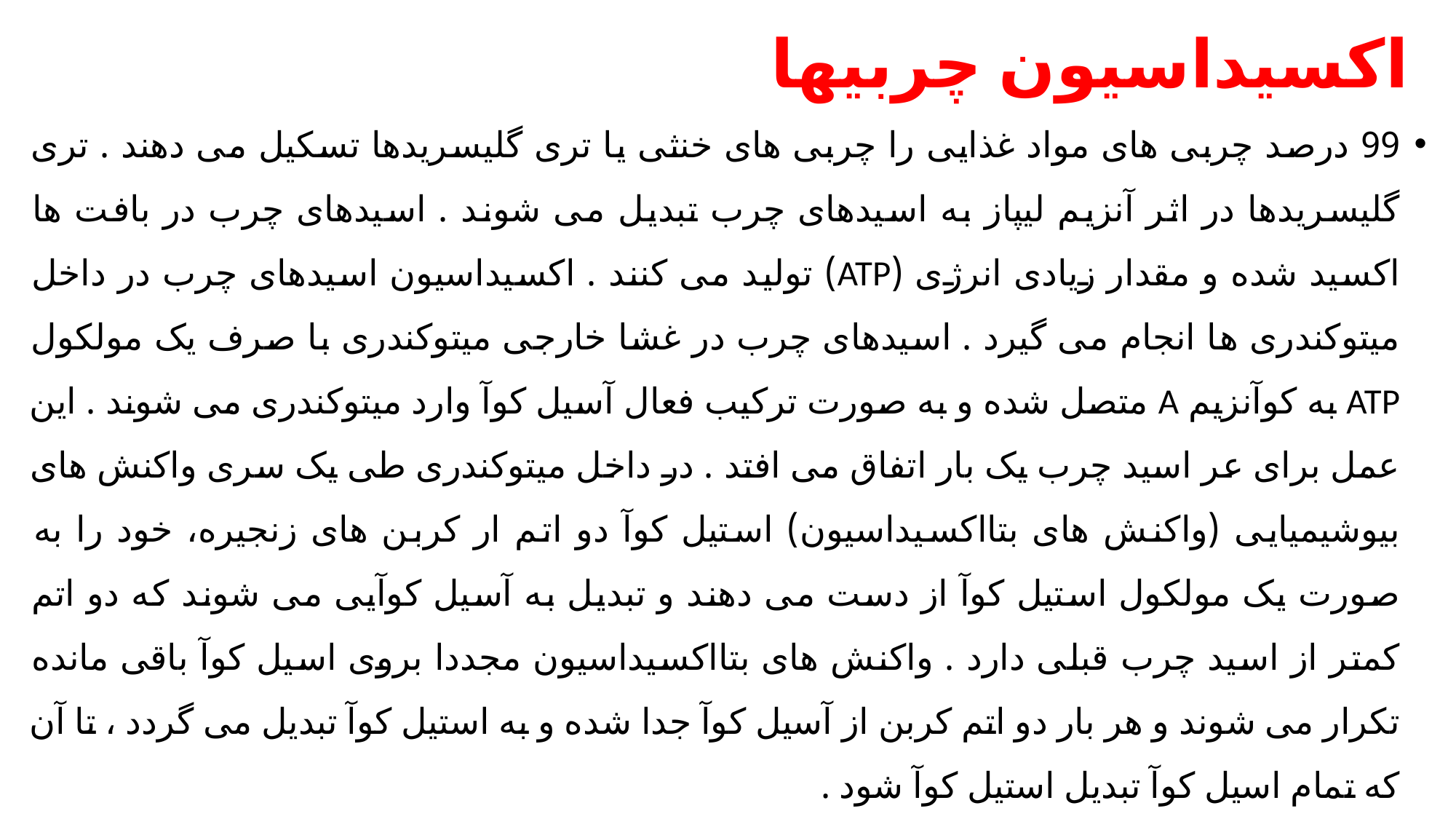

# اکسیداسیون چربیها
99 درصد چربی های مواد غذایی را چربی های خنثی یا تری گلیسریدها تسکیل می دهند . تری گلیسریدها در اثر آنزیم لیپاز به اسیدهای چرب تبدیل می شوند . اسیدهای چرب در بافت ها اکسید شده و مقدار زیادی انرژی (ATP) تولید می کنند . اکسیداسیون اسیدهای چرب در داخل میتوکندری ها انجام می گیرد . اسیدهای چرب در غشا خارجی میتوکندری با صرف یک مولکول ATP به کوآنزیم A متصل شده و به صورت ترکیب فعال آسیل کوآ وارد میتوکندری می شوند . این عمل برای عر اسید چرب یک بار اتفاق می افتد . در داخل میتوکندری طی یک سری واکنش های بیوشیمیایی (واکنش های بتااکسیداسیون) استیل کوآ دو اتم ار کربن های زنجیره، خود را به صورت یک مولکول استیل کوآ از دست می دهند و تبدیل به آسیل کوآیی می شوند که دو اتم کمتر از اسید چرب قبلی دارد . واکنش های بتااکسیداسیون مجددا بروی اسیل کوآ باقی مانده تکرار می شوند و هر بار دو اتم کربن از آسیل کوآ جدا شده و به استیل کوآ تبدیل می گردد ، تا آن که تمام اسیل کوآ تبدیل استیل کوآ شود .